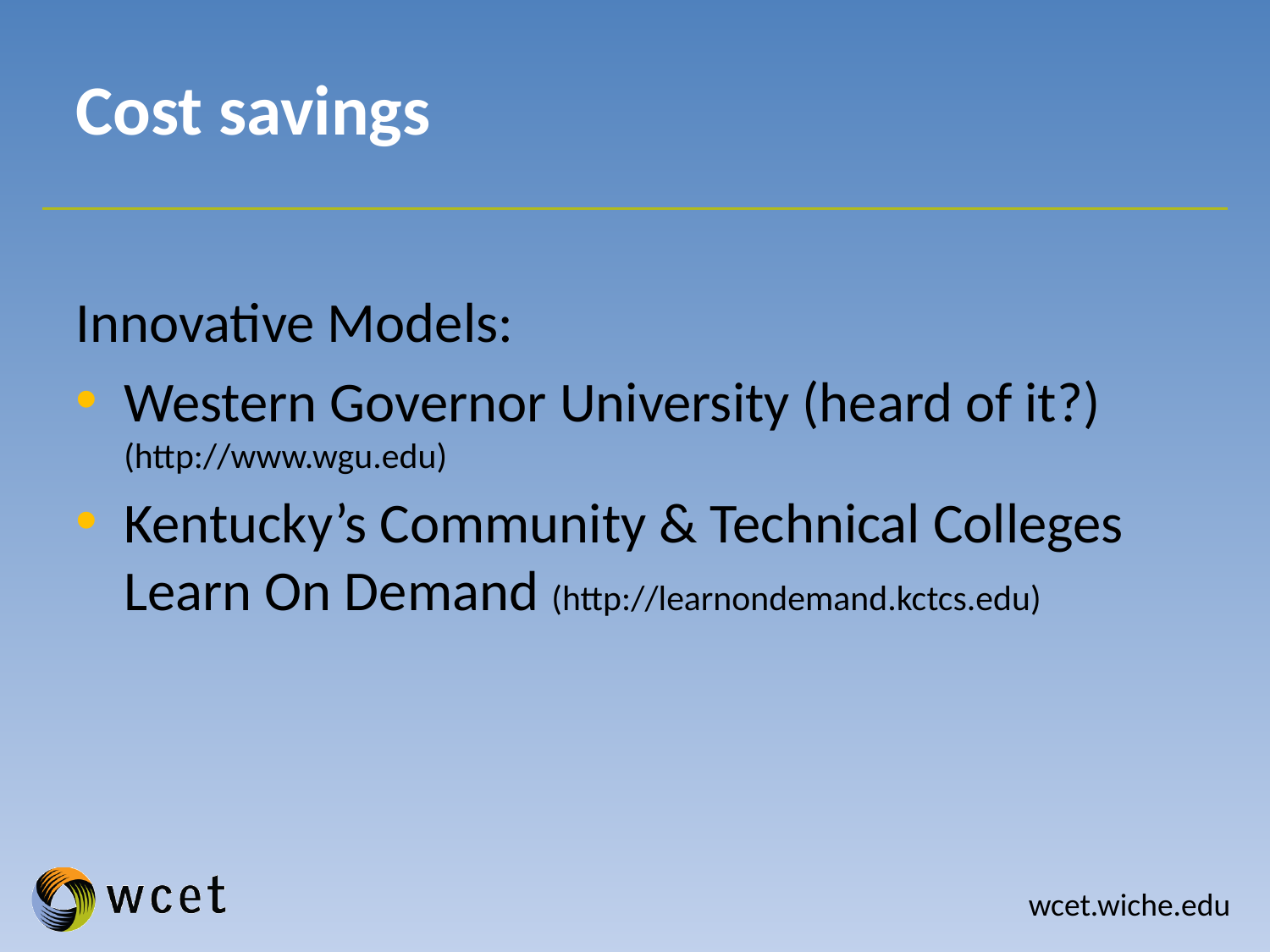

# Cost savings

Innovative Models:
Western Governor University (heard of it?) (http://www.wgu.edu)
Kentucky’s Community & Technical Colleges Learn On Demand (http://learnondemand.kctcs.edu)